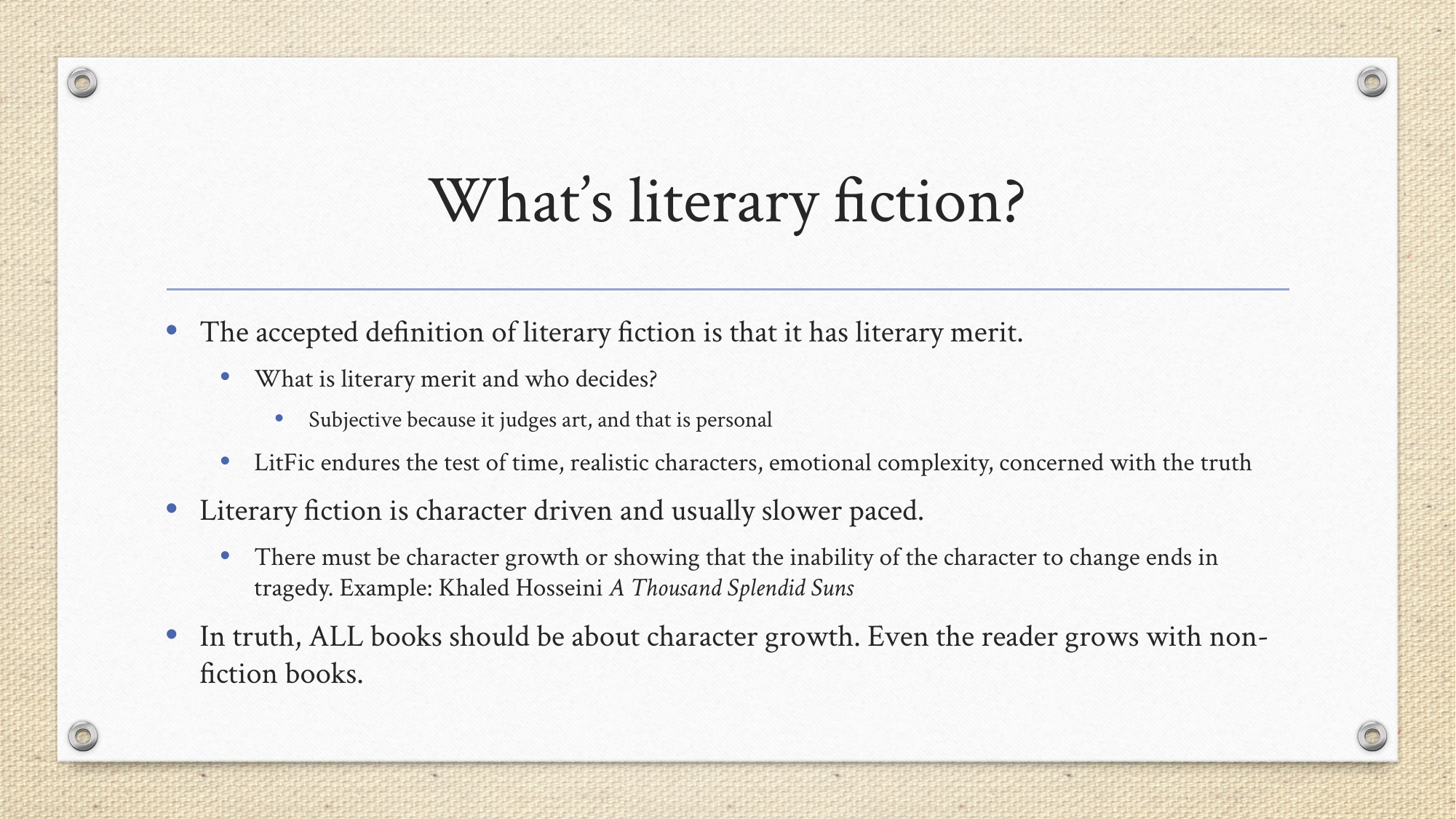

# What’s literary fiction?
The accepted definition of literary fiction is that it has literary merit.
What is literary merit and who decides?
Subjective because it judges art, and that is personal
LitFic endures the test of time, realistic characters, emotional complexity, concerned with the truth
Literary fiction is character driven and usually slower paced.
There must be character growth or showing that the inability of the character to change ends in tragedy. Example: Khaled Hosseini A Thousand Splendid Suns
In truth, ALL books should be about character growth. Even the reader grows with non-fiction books.